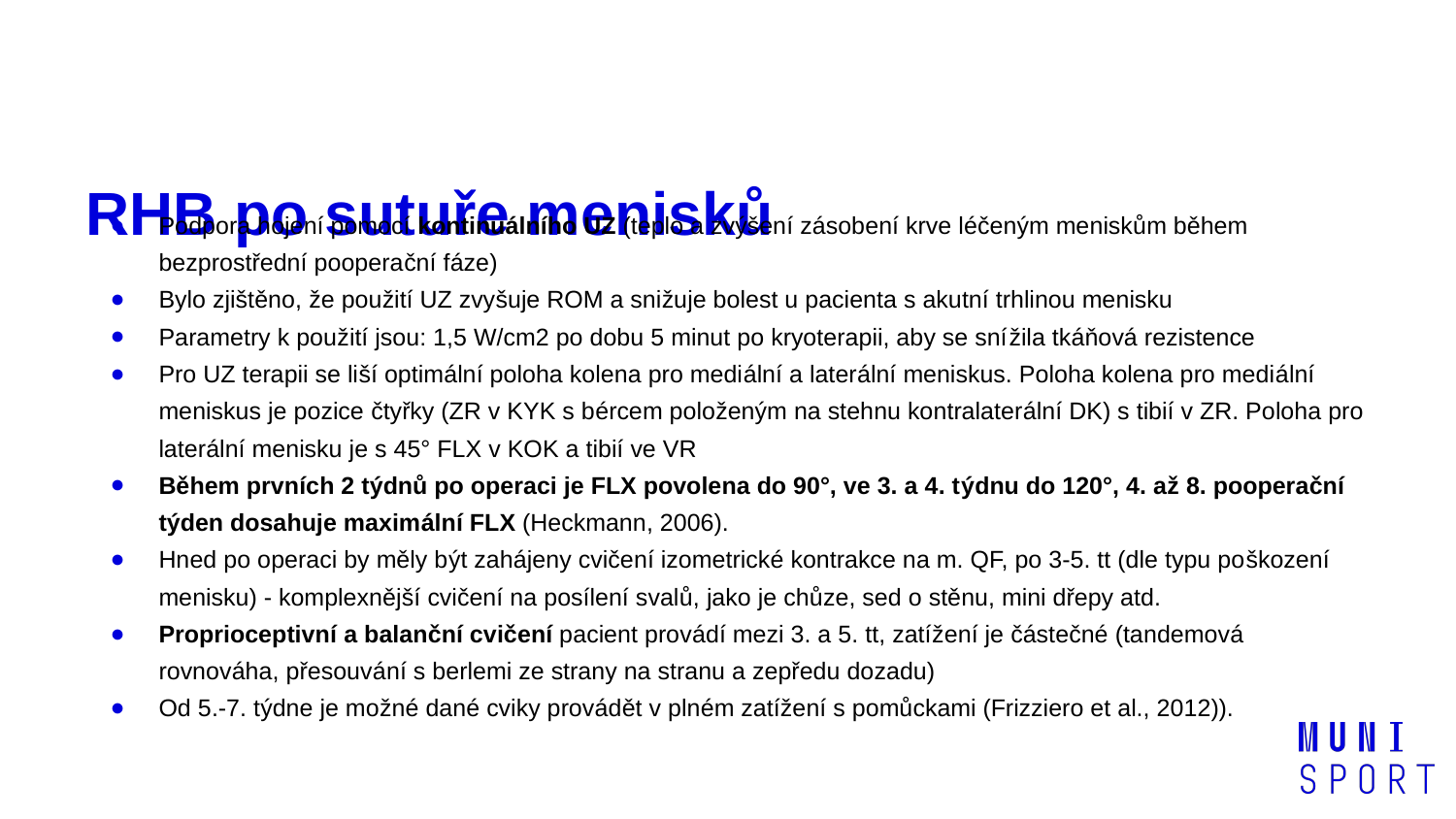

# RHB po sutuře menisků
Podpora hojení pomocí kontinuálního UZ (teplo a zvýšení zásobení krve léčeným meniskům během bezprostřední pooperační fáze)
Bylo zjištěno, že použití UZ zvyšuje ROM a snižuje bolest u pacienta s akutní trhlinou menisku
Parametry k použití jsou: 1,5 W/cm2 po dobu 5 minut po kryoterapii, aby se snížila tkáňová rezistence
Pro UZ terapii se liší optimální poloha kolena pro mediální a laterální meniskus. Poloha kolena pro mediální meniskus je pozice čtyřky (ZR v KYK s bércem položeným na stehnu kontralaterální DK) s tibií v ZR. Poloha pro laterální menisku je s 45° FLX v KOK a tibií ve VR
Během prvních 2 týdnů po operaci je FLX povolena do 90°, ve 3. a 4. týdnu do 120°, 4. až 8. pooperační týden dosahuje maximální FLX (Heckmann, 2006).
Hned po operaci by měly být zahájeny cvičení izometrické kontrakce na m. QF, po 3-5. tt (dle typu poškození menisku) - komplexnější cvičení na posílení svalů, jako je chůze, sed o stěnu, mini dřepy atd.
Proprioceptivní a balanční cvičení pacient provádí mezi 3. a 5. tt, zatížení je částečné (tandemová rovnováha, přesouvání s berlemi ze strany na stranu a zepředu dozadu)
Od 5.-7. týdne je možné dané cviky provádět v plném zatížení s pomůckami (Frizziero et al., 2012)).